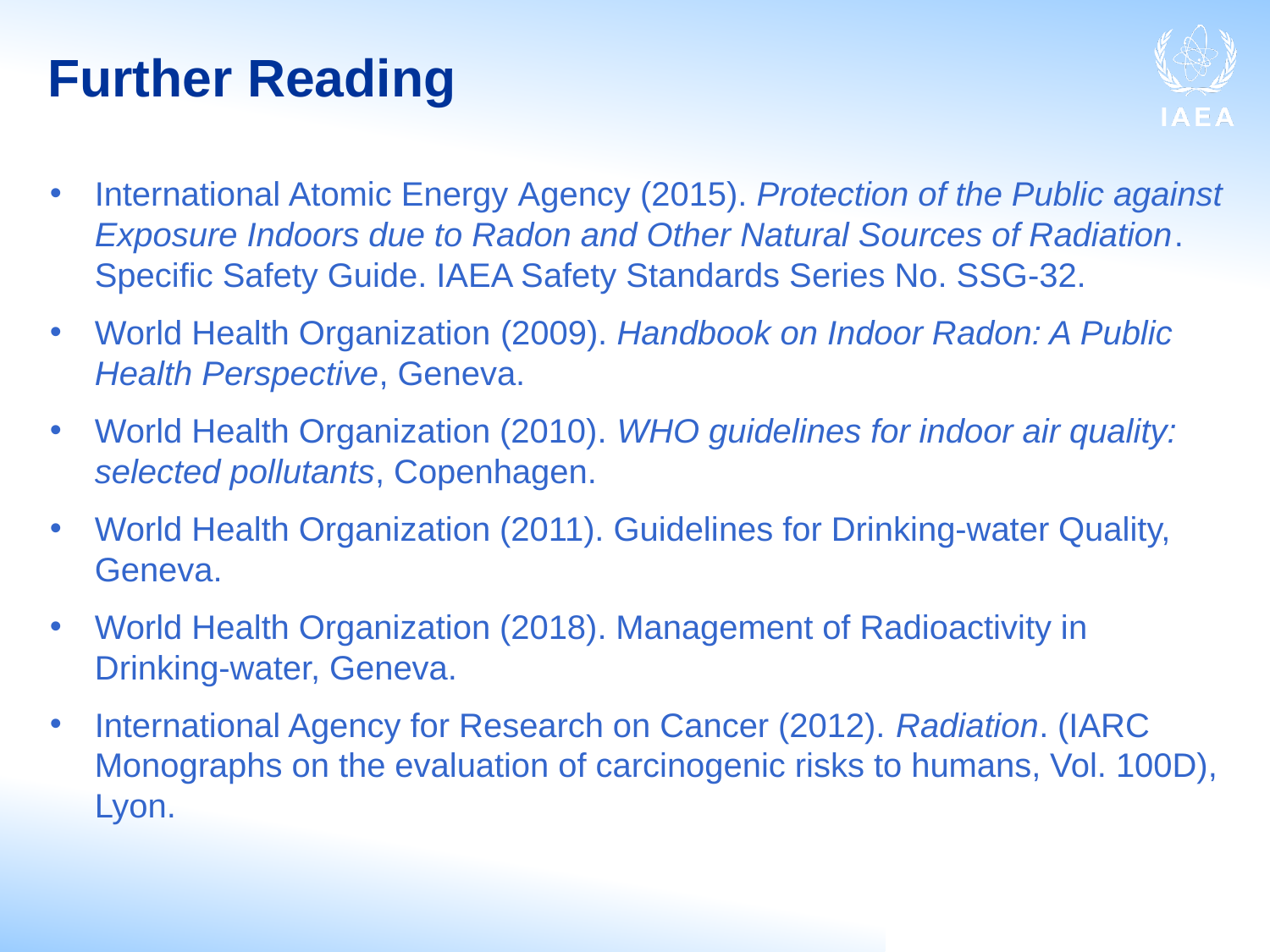

# Further Reading
International Atomic Energy Agency (2015). Protection of the Public against Exposure Indoors due to Radon and Other Natural Sources of Radiation. Specific Safety Guide. IAEA Safety Standards Series No. SSG-32.
World Health Organization (2009). Handbook on Indoor Radon: A Public Health Perspective, Geneva.
World Health Organization (2010). WHO guidelines for indoor air quality: selected pollutants, Copenhagen.
World Health Organization (2011). Guidelines for Drinking-water Quality, Geneva.
World Health Organization (2018). Management of Radioactivity in Drinking-water, Geneva.
International Agency for Research on Cancer (2012). Radiation. (IARC Monographs on the evaluation of carcinogenic risks to humans, Vol. 100D), Lyon.